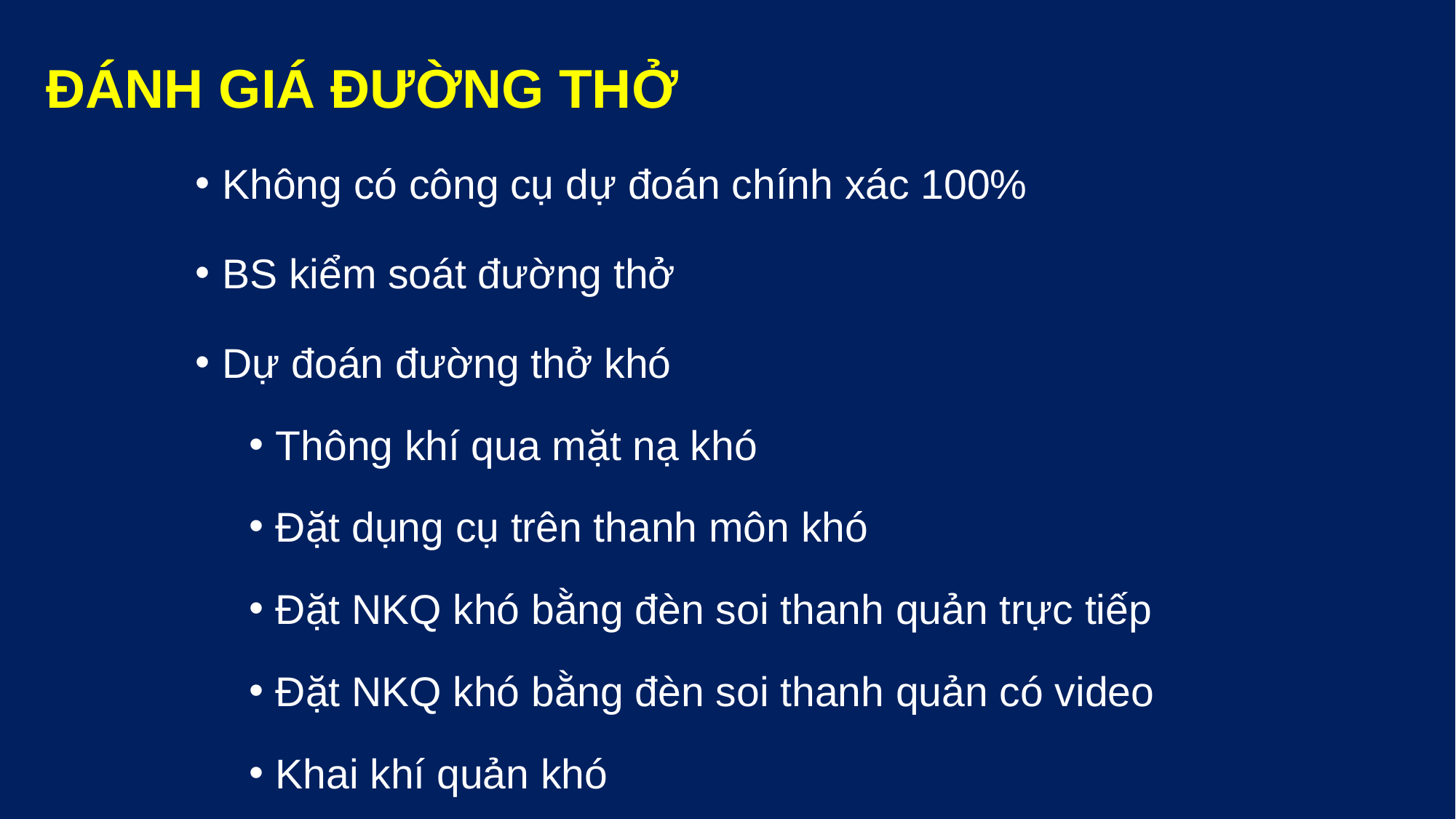

# ĐÁNH GIÁ ĐƯỜNG THỞ
Không có công cụ dự đoán chính xác 100%
BS kiểm soát đường thở
Dự đoán đường thở khó
Thông khí qua mặt nạ khó
Đặt dụng cụ trên thanh môn khó
Đặt NKQ khó bằng đèn soi thanh quản trực tiếp
Đặt NKQ khó bằng đèn soi thanh quản có video
Khai khí quản khó